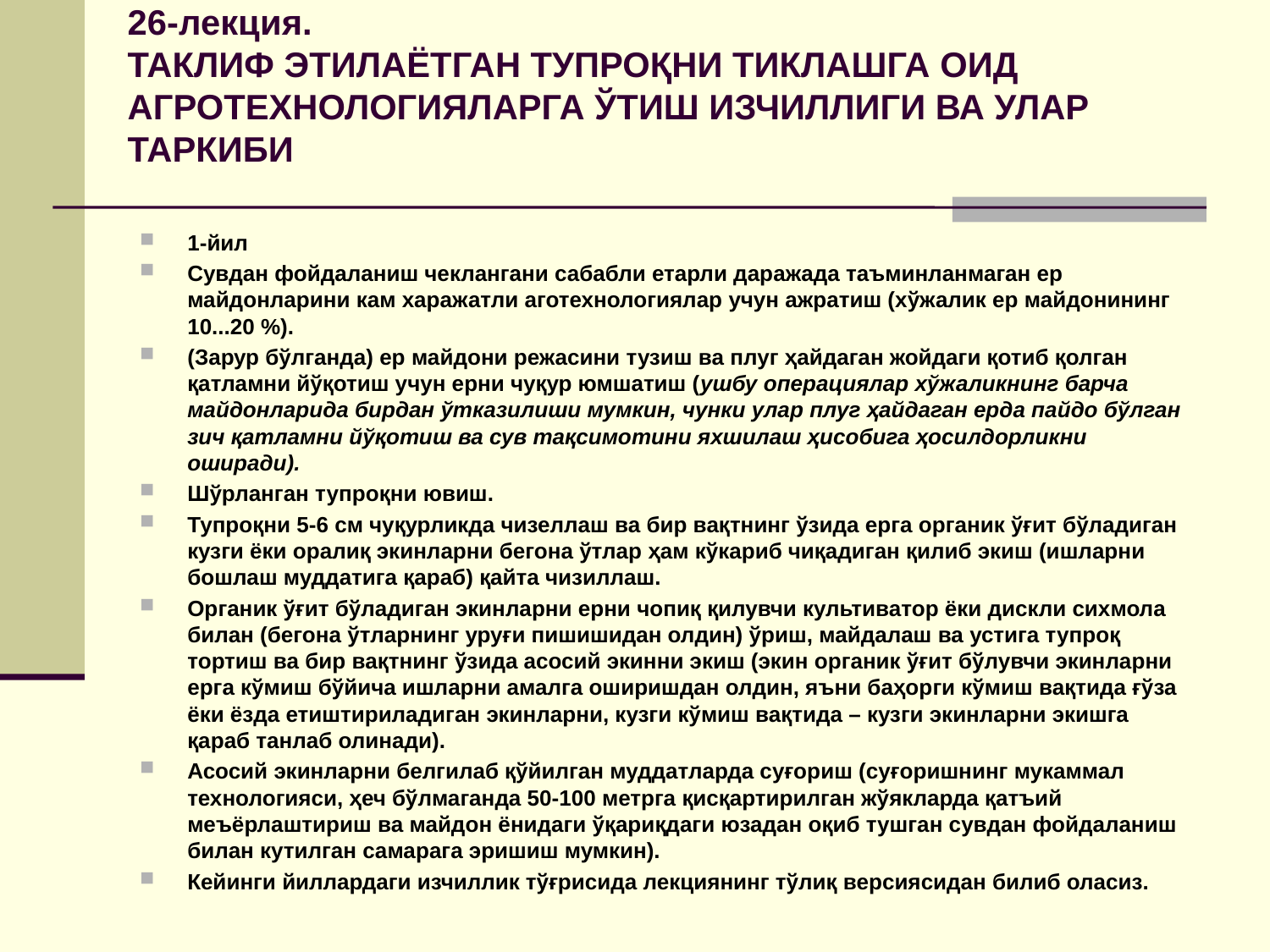

# 26-лекция. ТАКЛИФ ЭТИЛАЁТГАН ТУПРОҚНИ ТИКЛАШГА ОИД АГРОТЕХНОЛОГИЯЛАРГА ЎТИШ ИЗЧИЛЛИГИ ВА УЛАР ТАРКИБИ
1-йил
Сувдан фойдаланиш чеклангани сабабли етарли даражада таъминланмаган ер майдонларини кам харажатли аготехнологиялар учун ажратиш (хўжалик ер майдонининг 10...20 %).
(Зарур бўлганда) ер майдони режасини тузиш ва плуг ҳайдаган жойдаги қотиб қолган қатламни йўқотиш учун ерни чуқур юмшатиш (ушбу операциялар хўжаликнинг барча майдонларида бирдан ўтказилиши мумкин, чунки улар плуг ҳайдаган ерда пайдо бўлган зич қатламни йўқотиш ва сув тақсимотини яхшилаш ҳисобига ҳосилдорликни оширади).
Шўрланган тупроқни ювиш.
Тупроқни 5-6 см чуқурликда чизеллаш ва бир вақтнинг ўзида ерга органик ўғит бўладиган кузги ёки оралиқ экинларни бегона ўтлар ҳам кўкариб чиқадиган қилиб экиш (ишларни бошлаш муддатига қараб) қайта чизиллаш.
Органик ўғит бўладиган экинларни ерни чопиқ қилувчи культиватор ёки дискли сихмола билан (бегона ўтларнинг уруғи пишишидан олдин) ўриш, майдалаш ва устига тупроқ тортиш ва бир вақтнинг ўзида асосий экинни экиш (экин органик ўғит бўлувчи экинларни ерга кўмиш бўйича ишларни амалга оширишдан олдин, яъни баҳорги кўмиш вақтида ғўза ёки ёзда етиштириладиган экинларни, кузги кўмиш вақтида – кузги экинларни экишга қараб танлаб олинади).
Асосий экинларни белгилаб қўйилган муддатларда суғориш (суғоришнинг мукаммал технологияси, ҳеч бўлмаганда 50-100 метрга қисқартирилган жўякларда қатъий меъёрлаштириш ва майдон ёнидаги ўқариқдаги юзадан оқиб тушган сувдан фойдаланиш билан кутилган самарага эришиш мумкин).
Кейинги йиллардаги изчиллик тўғрисида лекциянинг тўлиқ версиясидан билиб оласиз.